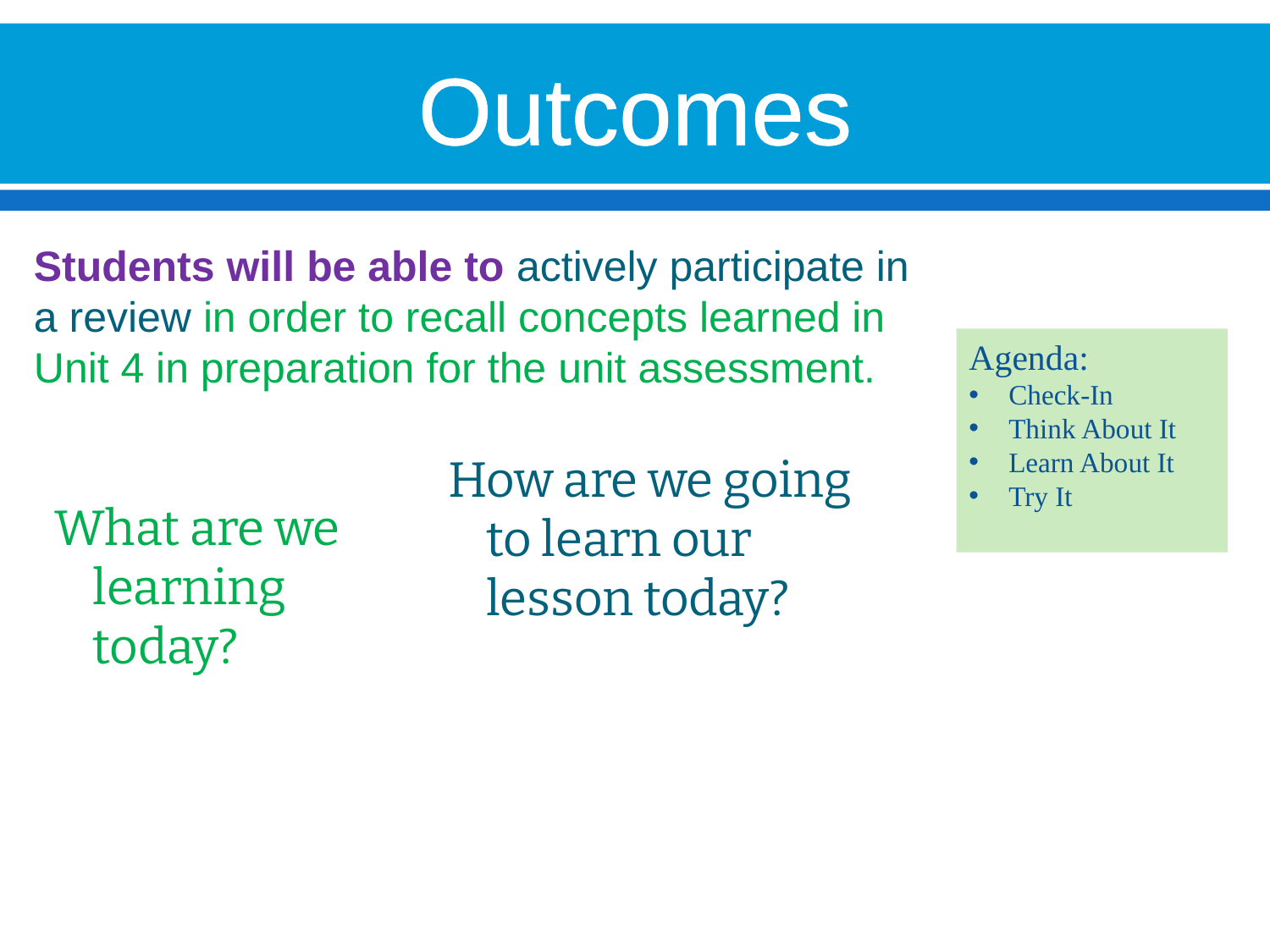

# Outcomes
Students will be able to actively participate in a review in order to recall concepts learned in Unit 4 in preparation for the unit assessment.
Agenda:
Check-In
Think About It
Learn About It
Try It

How are we going to learn our lesson today?
What are we learning today?